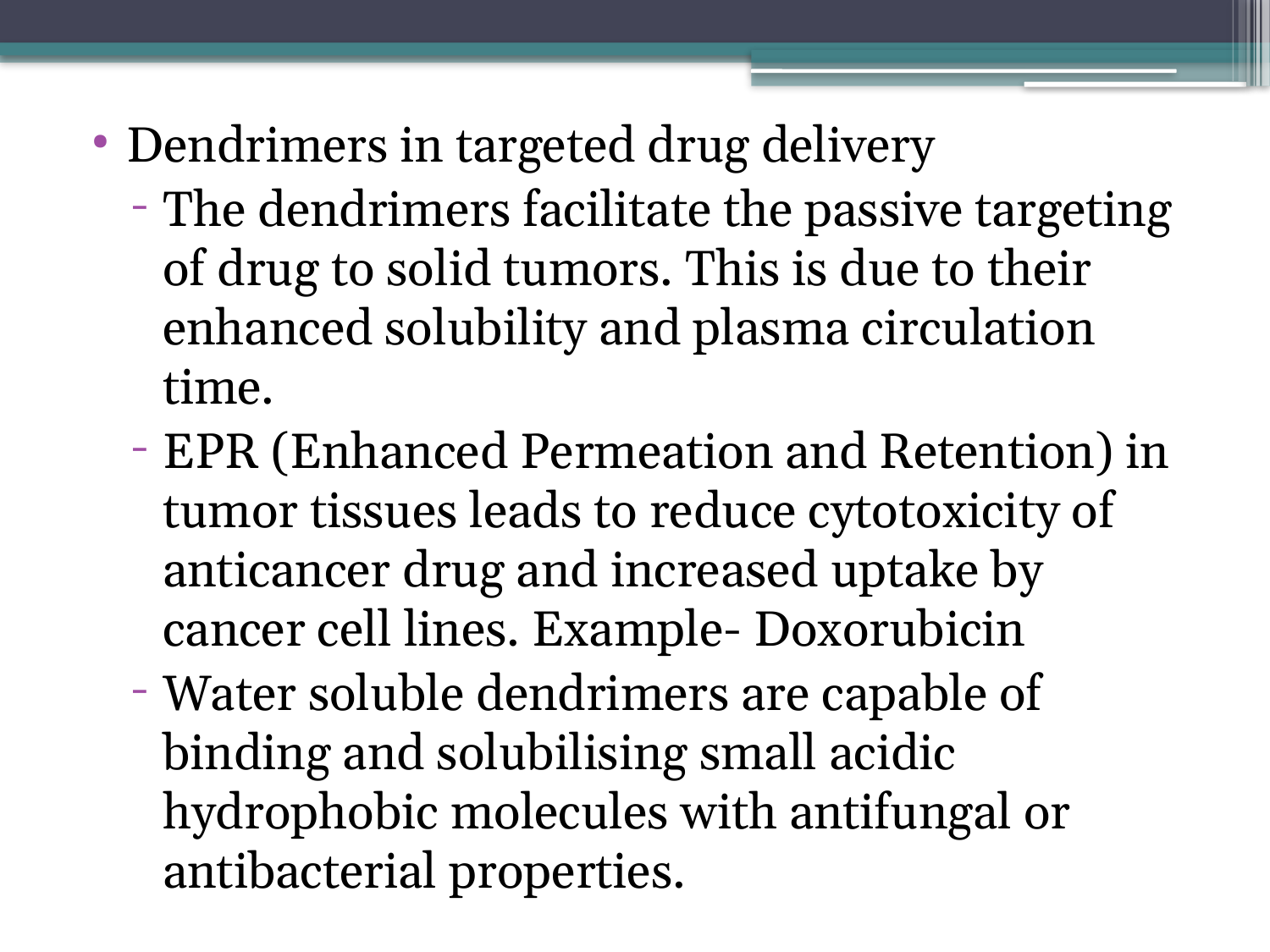

Dendrimers in targeted drug delivery
The dendrimers facilitate the passive targeting of drug to solid tumors. This is due to their enhanced solubility and plasma circulation time.
EPR (Enhanced Permeation and Retention) in tumor tissues leads to reduce cytotoxicity of anticancer drug and increased uptake by cancer cell lines. Example- Doxorubicin
Water soluble dendrimers are capable of binding and solubilising small acidic hydrophobic molecules with antifungal or antibacterial properties.